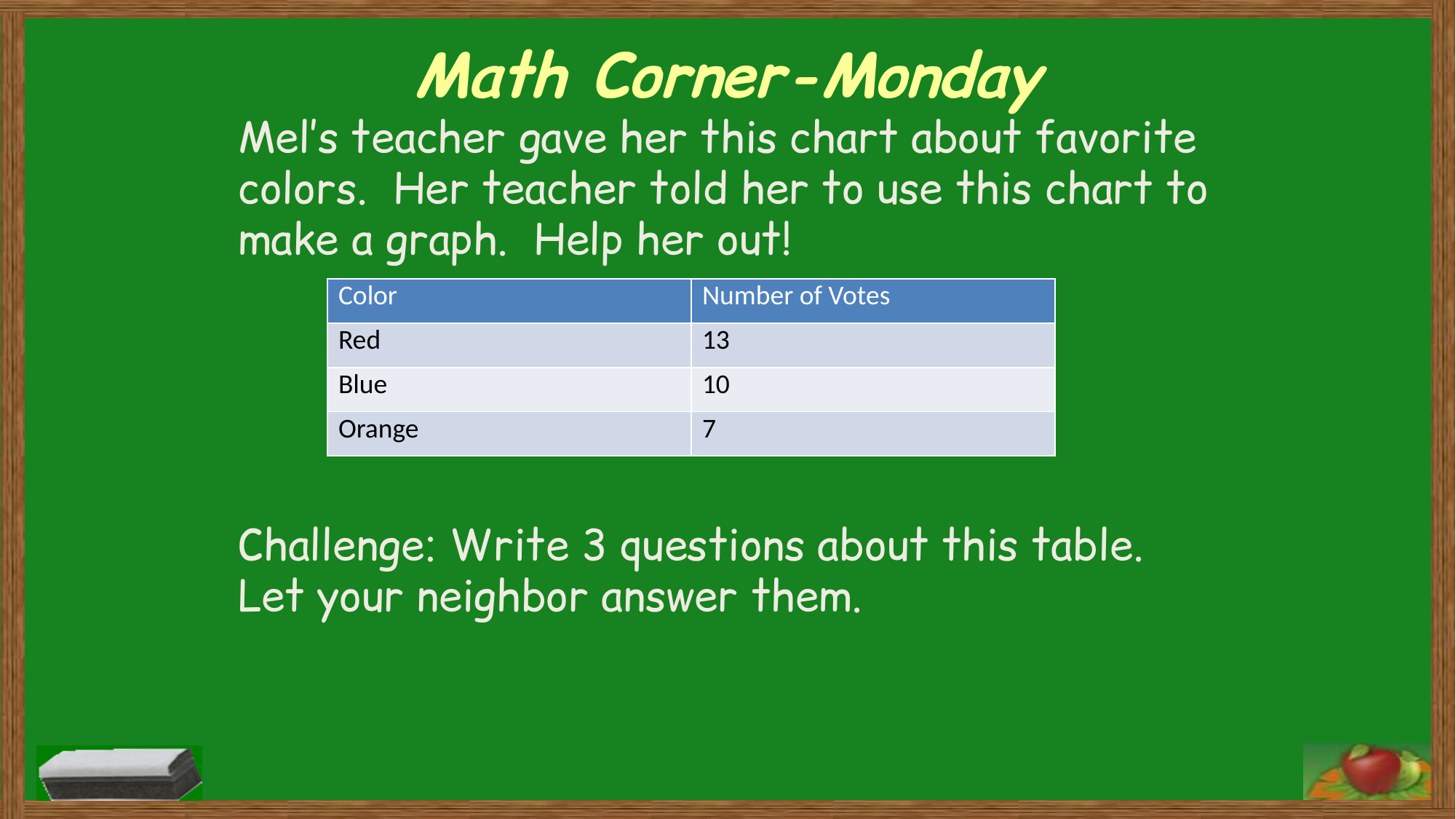

# Math Corner-Monday
Mel’s teacher gave her this chart about favorite colors.  Her teacher told her to use this chart to make a graph.  Help her out!

Challenge: Write 3 questions about this table.  Let your neighbor answer them.
| Color | Number of Votes |
| --- | --- |
| Red | 13 |
| Blue | 10 |
| Orange | 7 |